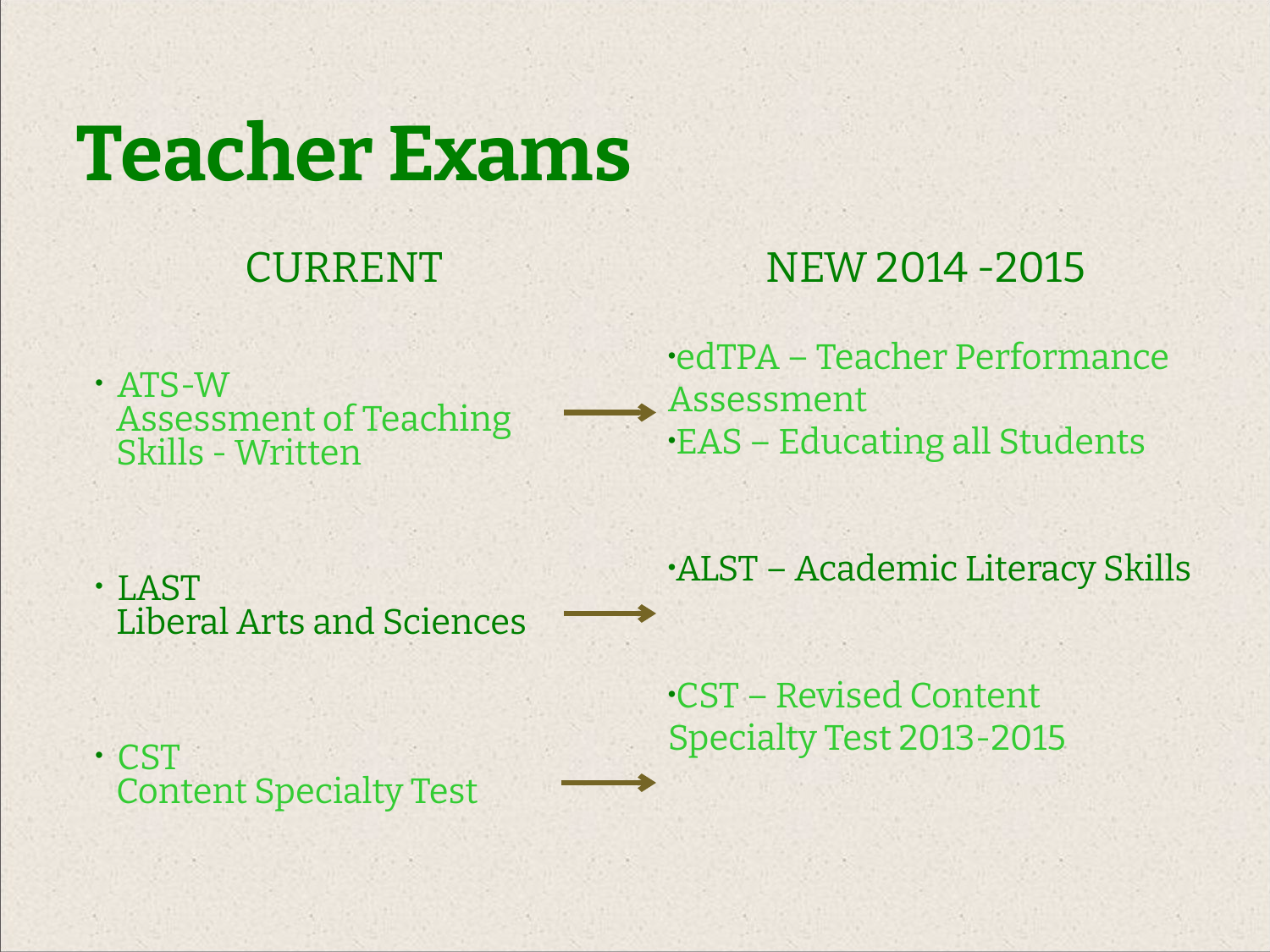

Teacher Exams
Current
New 2014 -2015

  ATS-W
   Assessment of Teaching
   Skills - Written

  LAST
   Liberal Arts and Sciences

  CST
   Content Specialty Test
edTPA – Teacher Performance Assessment
EAS – Educating all Students

ALST – Academic Literacy Skills

CST – Revised Content Specialty Test 2013-2015